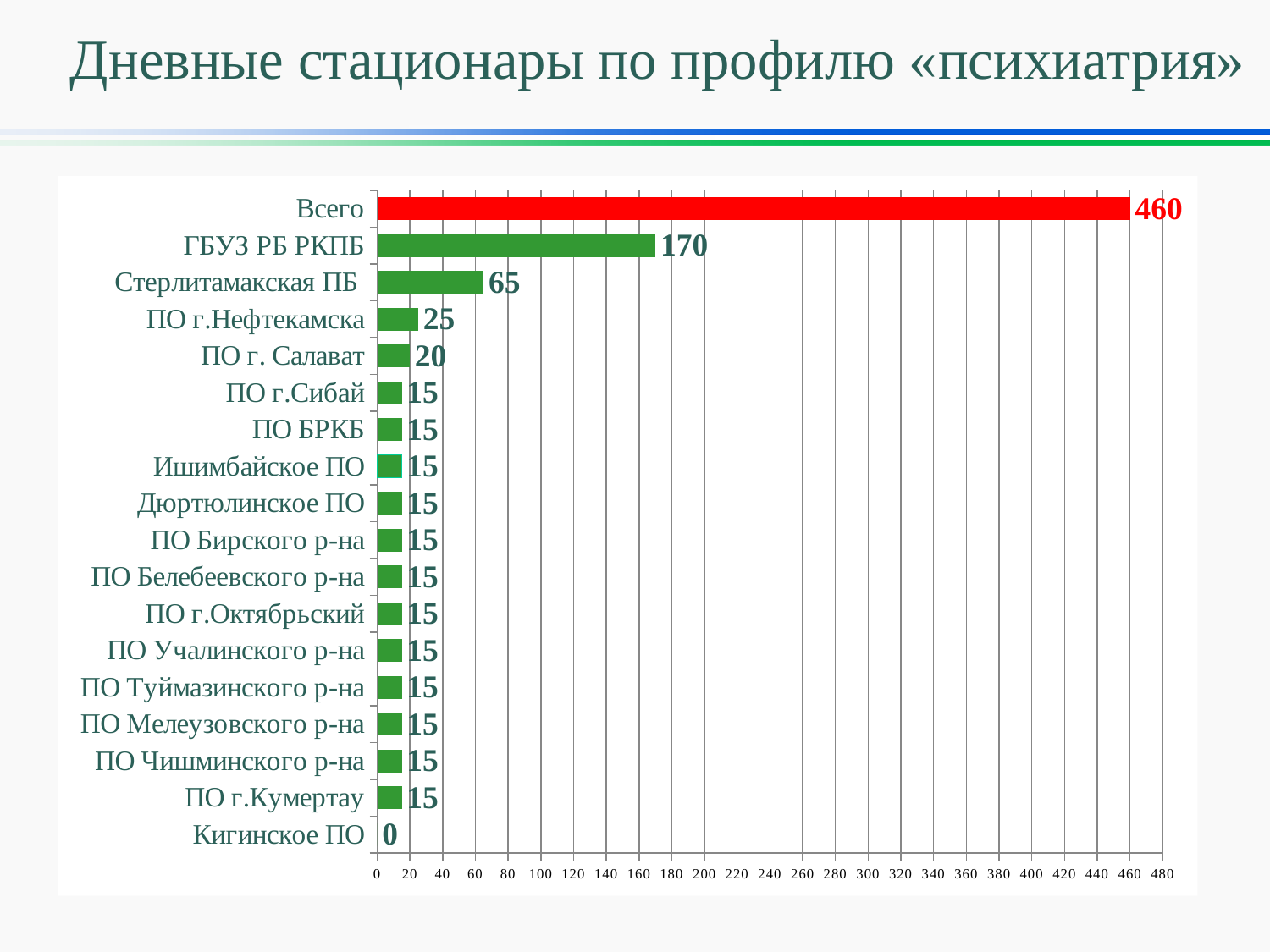

Дневные стационары по профилю «психиатрия»

### Chart

| Category | Столбец1 |
|---|---|
| Кигинское ПО | 0.0 |
| ПО г.Кумертау | 15.0 |
| ПО Чишминского р-на | 15.0 |
| ПО Мелеузовского р-на | 15.0 |
| ПО Туймазинского р-на | 15.0 |
|  ПО Учалинского р-на | 15.0 |
| ПО г.Октябрьский | 15.0 |
| ПО Белебеевского р-на | 15.0 |
| ПО Бирского р-на | 15.0 |
| Дюртюлинское ПО | 15.0 |
| Ишимбайское ПО | 15.0 |
| ПО БРКБ | 15.0 |
| ПО г.Сибай | 15.0 |
| ПО г. Салават | 20.0 |
| ПО г.Нефтекамска | 25.0 |
| Стерлитамакская ПБ  | 65.0 |
| ГБУЗ РБ РКПБ | 170.0 |
| Всего | 460.0 |